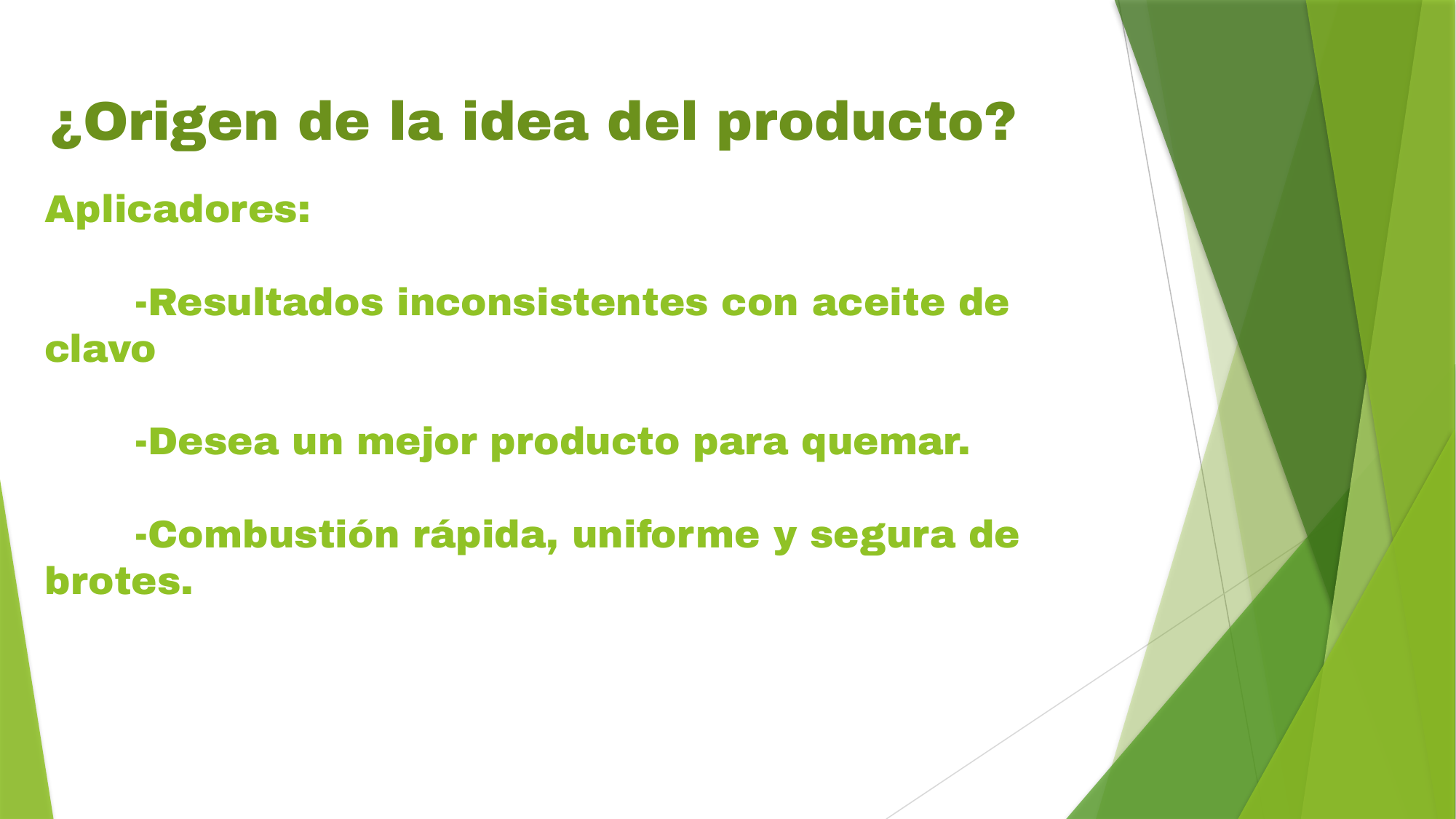

¿Origen de la idea del producto?
# Aplicadores: -Resultados inconsistentes con aceite de clavo -Desea un mejor producto para quemar. -Combustión rápida, uniforme y segura de brotes.